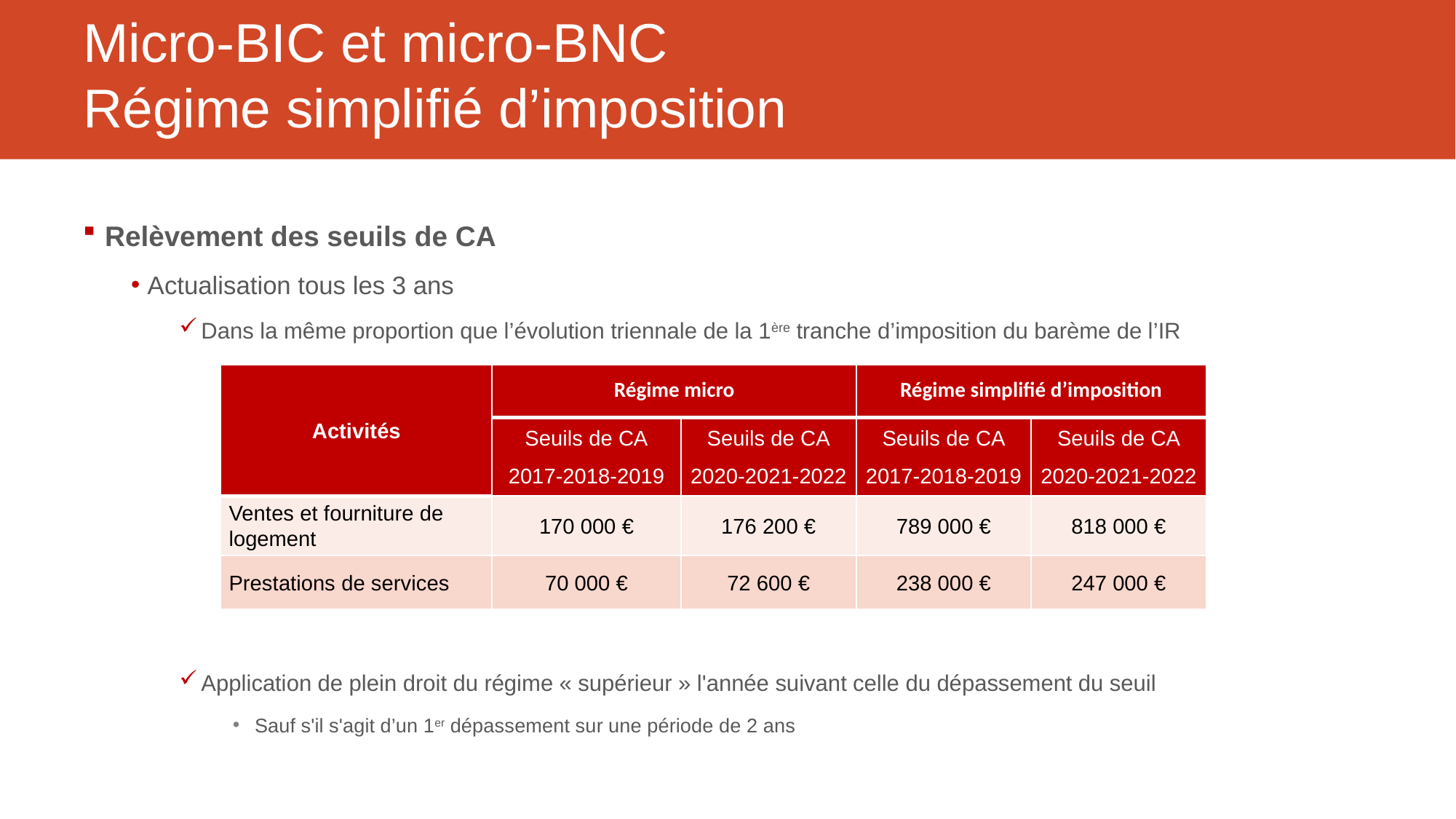

# Micro-BIC et micro-BNC Régime simplifié d’imposition
Relèvement des seuils de CA
Actualisation tous les 3 ans
Dans la même proportion que l’évolution triennale de la 1ère tranche d’imposition du barème de l’IR

Application de plein droit du régime « supérieur » l'année suivant celle du dépassement du seuil
Sauf s'il s'agit d’un 1er dépassement sur une période de 2 ans
| Activités | Régime micro |  | Régime simplifié d’imposition |  |
| --- | --- | --- | --- | --- |
|  | Seuils de CA 2017-2018-2019 | Seuils de CA 2020-2021-2022 | Seuils de CA 2017-2018-2019 | Seuils de CA 2020-2021-2022 |
| Ventes et fourniture de logement | 170 000 € | 176 200 € | 789 000 € | 818 000 € |
| Prestations de services | 70 000 € | 72 600 € | 238 000 € | 247 000 € |